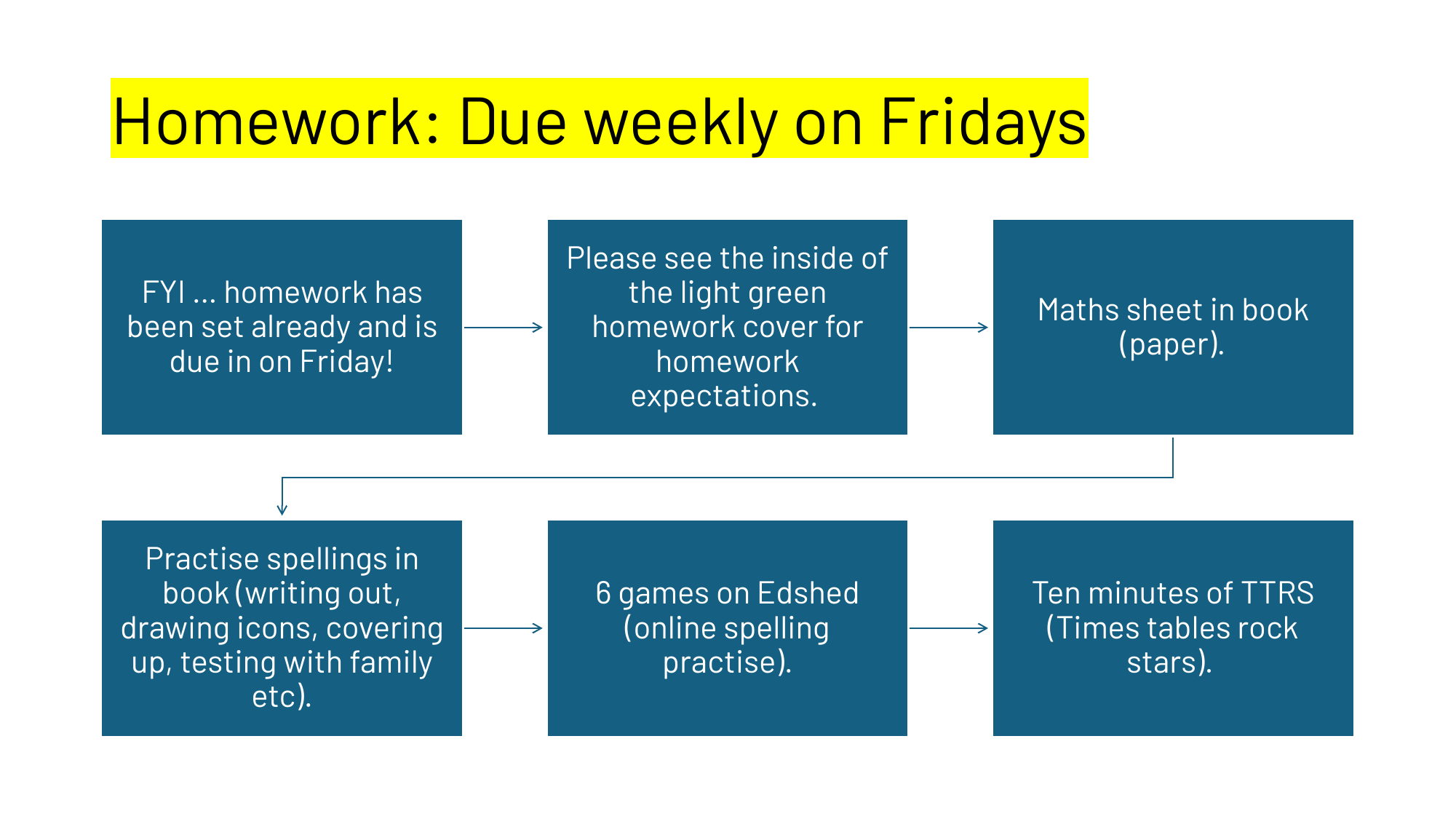

# Homework: Due weekly on Fridays

FYI … homework has been set already and is due in on Friday!

Please see the inside of the light green homework cover for homework expectations.

Maths sheet in book (paper).

Practise spellings in book (writing out, drawing icons, covering up, testing with family etc).

6 games on Edshed (online spelling practise).
Ten minutes of TTRS (Times tables rock stars).